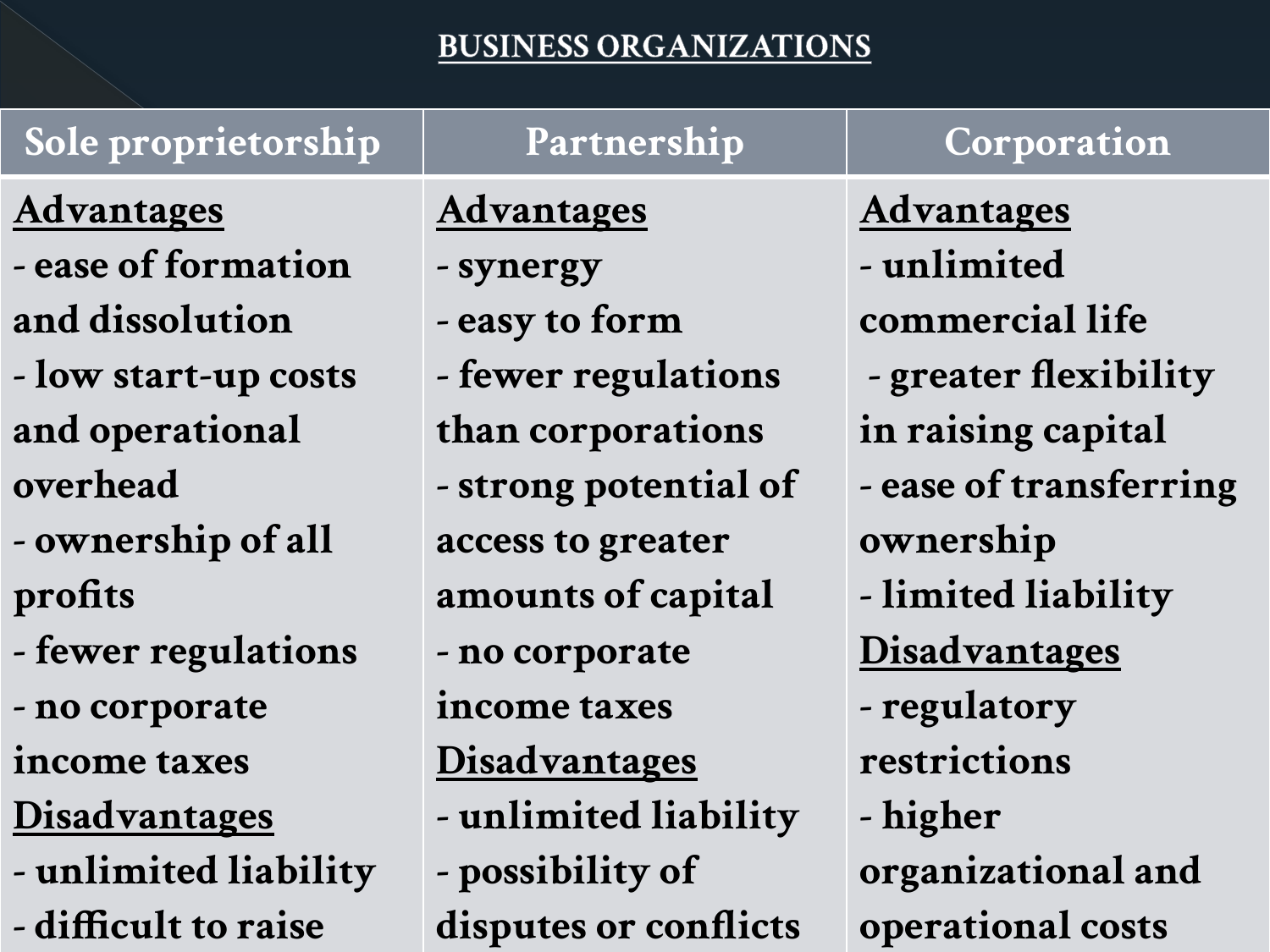

# BUSINESS ORGANIZATIONS
| Sole proprietorship | Partnership | Corporation |
| --- | --- | --- |
| Advantages - ease of formation and dissolution - low start-up costs and operational overhead - ownership of all profits - fewer regulations - no corporate income taxes Disadvantages - unlimited liability - difficult to raise capital | Advantages - synergy - easy to form - fewer regulations than corporations - strong potential of access to greater amounts of capital - no corporate income taxes Disadvantages - unlimited liability - possibility of disputes or conflicts between partners | Advantages - unlimited commercial life - greater flexibility in raising capital - ease of transferring ownership - limited liability Disadvantages - regulatory restrictions - higher organizational and operational costs - double taxation |